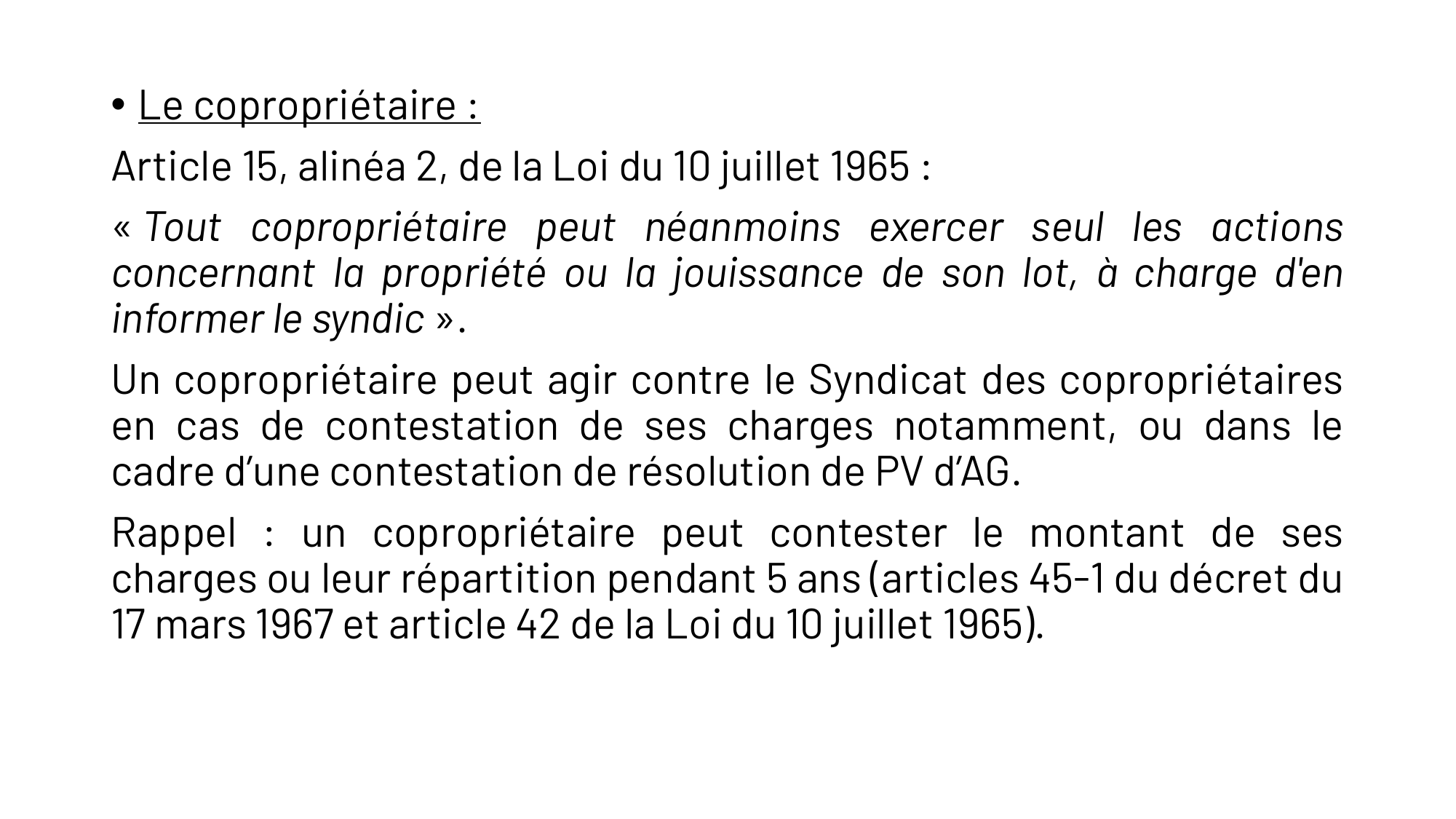

Le copropriétaire :
Article 15, alinéa 2, de la Loi du 10 juillet 1965 :
« Tout copropriétaire peut néanmoins exercer seul les actions concernant la propriété ou la jouissance de son lot, à charge d'en informer le syndic ».
Un copropriétaire peut agir contre le Syndicat des copropriétaires en cas de contestation de ses charges notamment, ou dans le cadre d’une contestation de résolution de PV d’AG.
Rappel : un copropriétaire peut contester le montant de ses charges ou leur répartition pendant 5 ans (articles 45-1 du décret du 17 mars 1967 et article 42 de la Loi du 10 juillet 1965).